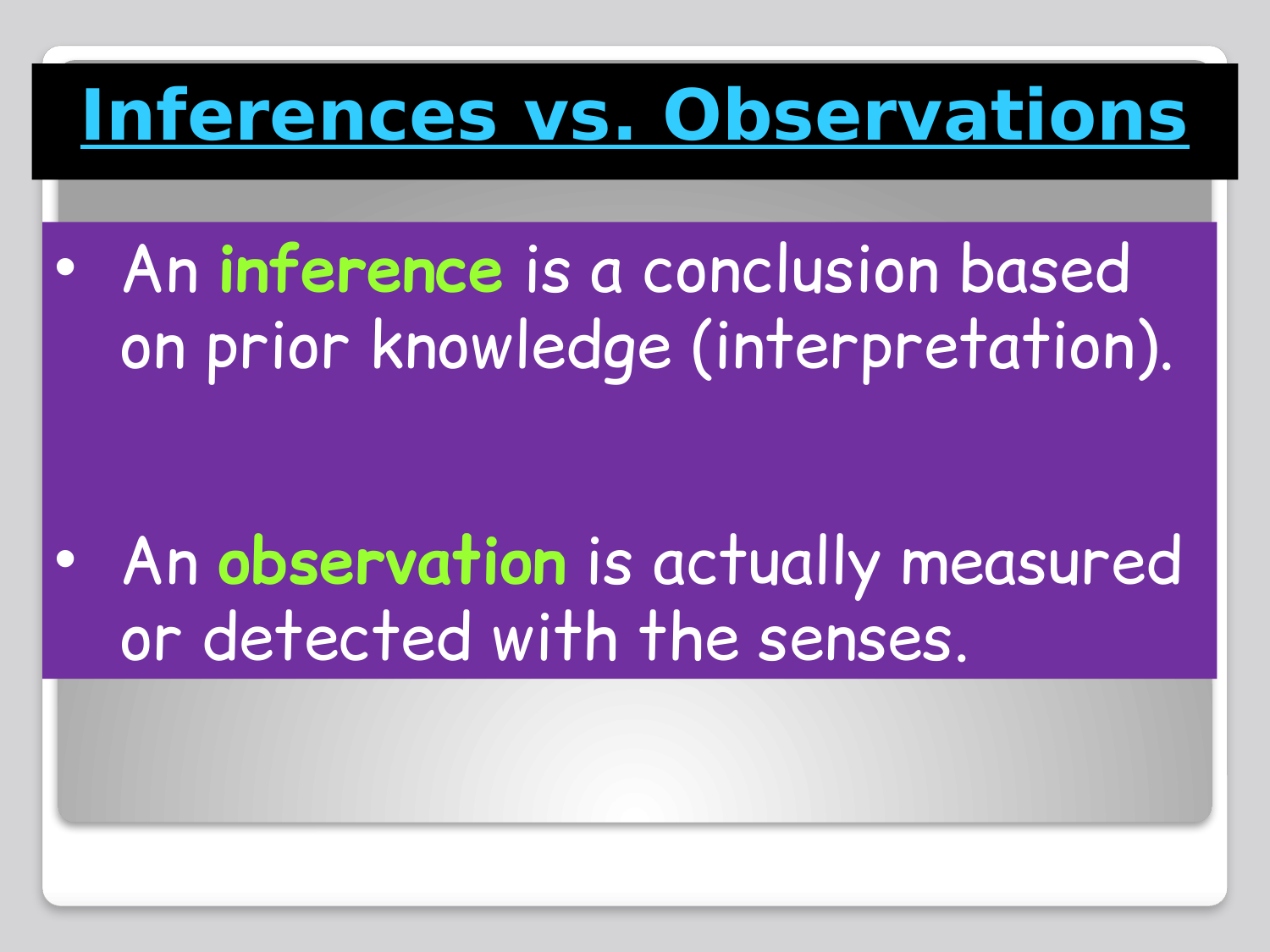

# Inferences vs. Observations
An inference is a conclusion based on prior knowledge (interpretation).

An observation is actually measured or detected with the senses.